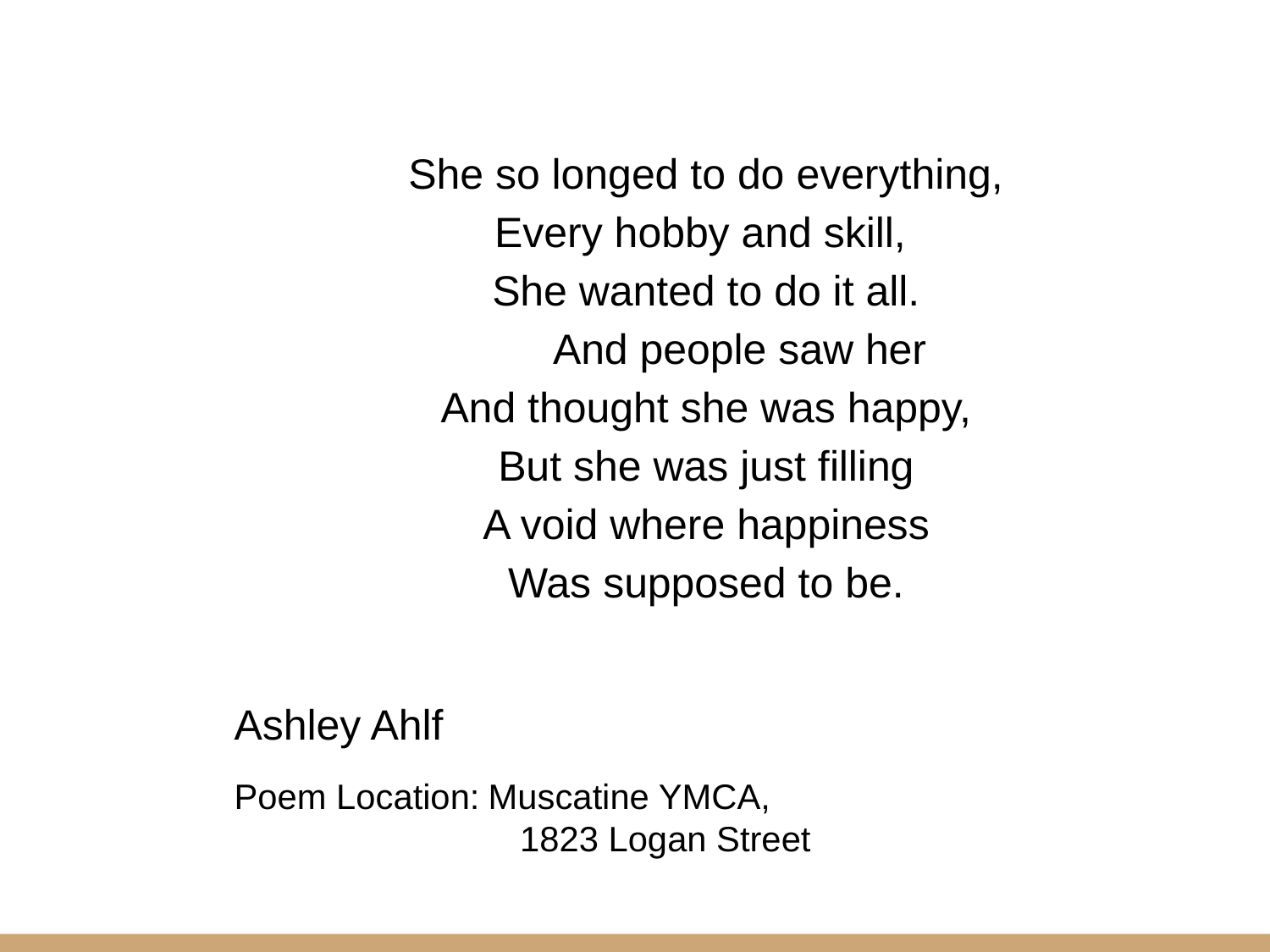

She so longed to do everything,
Every hobby and skill,
She wanted to do it all.
	   And people saw her
And thought she was happy,
But she was just filling
A void where happiness
Was supposed to be.

Ashley Ahlf

Poem Location:	Muscatine YMCA,
1823 Logan Street